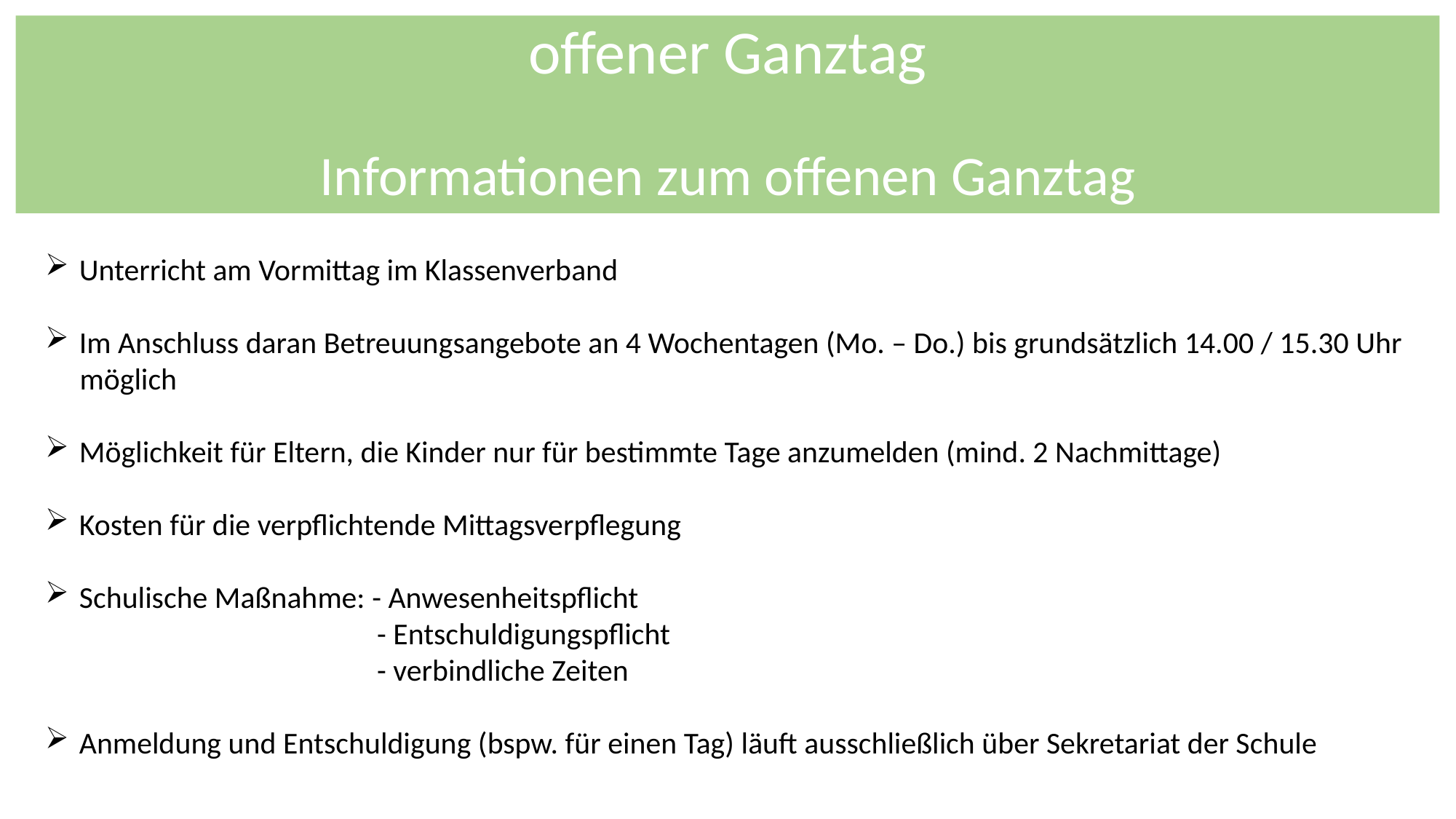

# offener Ganztag Informationen zum offenen Ganztag
Unterricht am Vormittag im Klassenverband

Im Anschluss daran Betreuungsangebote an 4 Wochentagen (Mo. – Do.) bis grundsätzlich 14.00 / 15.30 Uhr
     möglich

Möglichkeit für Eltern, die Kinder nur für bestimmte Tage anzumelden (mind. 2 Nachmittage)

Kosten für die verpflichtende Mittagsverpflegung

Schulische Maßnahme: - Anwesenheitspflicht
                                                - Entschuldigungspflicht
                                                - verbindliche Zeiten

Anmeldung und Entschuldigung (bspw. für einen Tag) läuft ausschließlich über Sekretariat der Schule